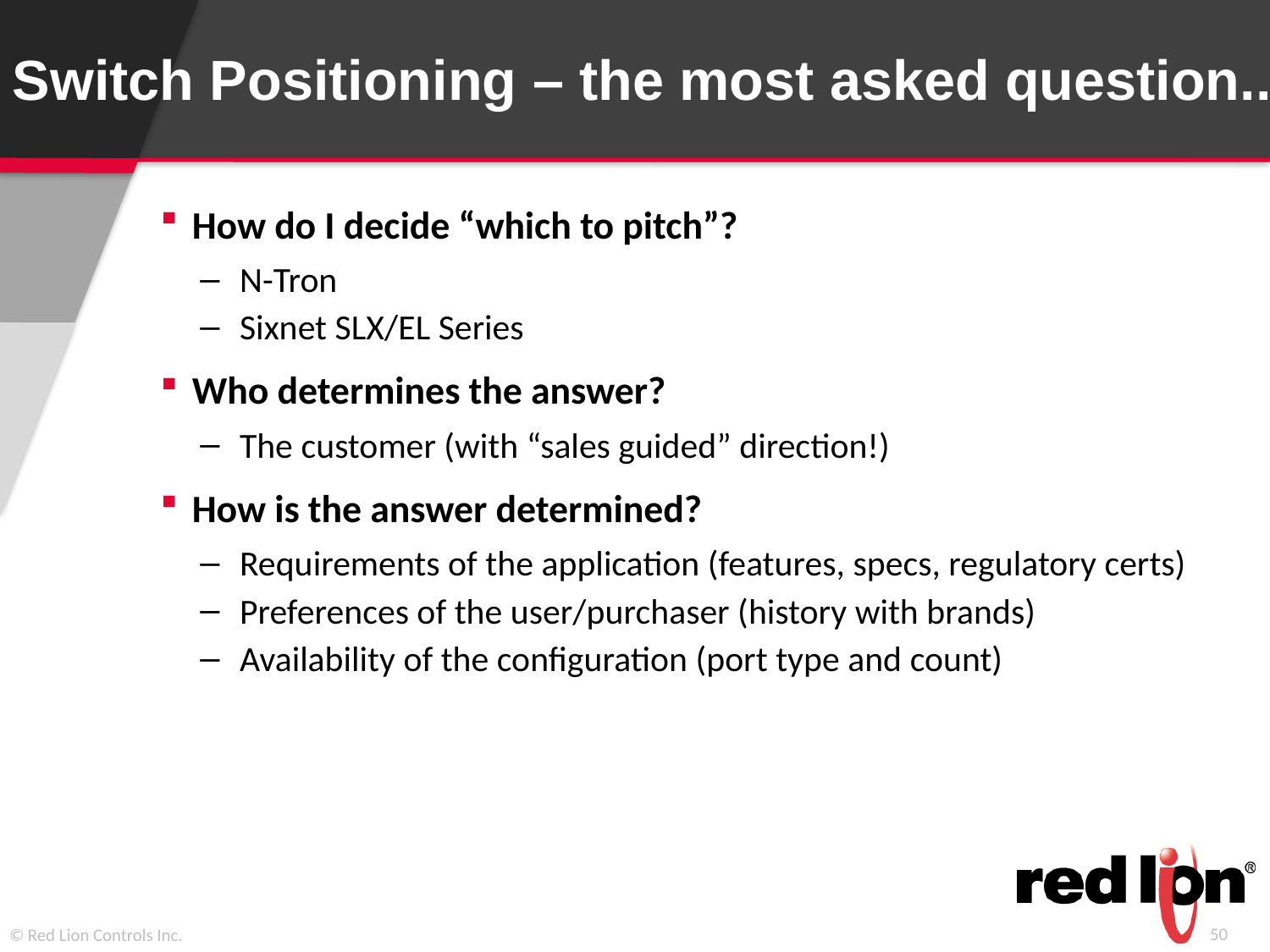

# Switch Positioning – the most asked question...
How do I decide “which to pitch”?
N-Tron
Sixnet SLX/EL Series
Who determines the answer?
The customer (with “sales guided” direction!)
How is the answer determined?
Requirements of the application (features, specs, regulatory certs)
Preferences of the user/purchaser (history with brands)
Availability of the configuration (port type and count)